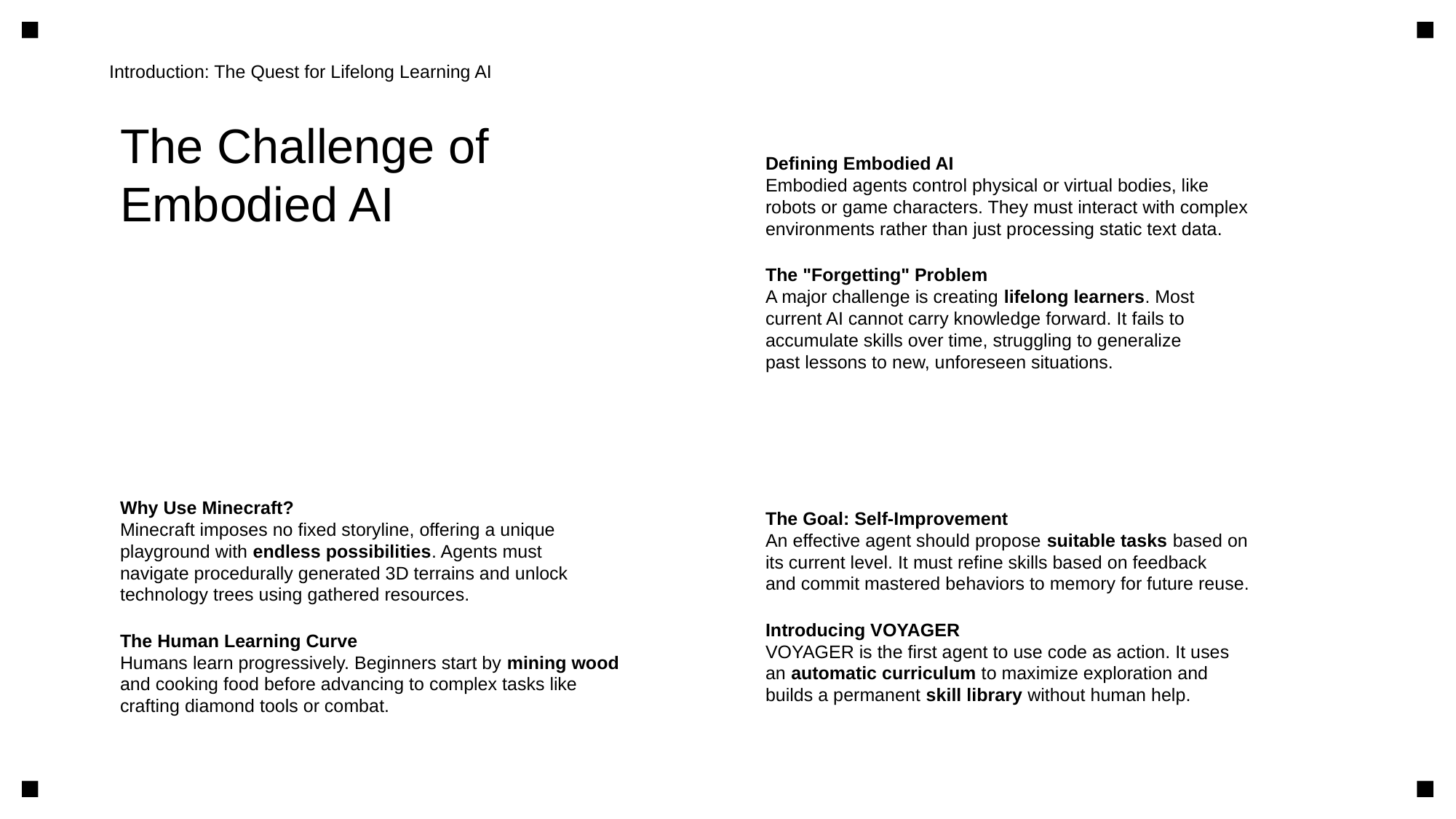

Introduction: The Quest for Lifelong Learning AI
The Challenge of
Embodied AI
Defining Embodied AI
Embodied agents control physical or virtual bodies, like
robots or game characters. They must interact with complex
environments rather than just processing static text data.
The "Forgetting" Problem
A major challenge is creating lifelong learners. Most
current AI cannot carry knowledge forward. It fails to
accumulate skills over time, struggling to generalize
past lessons to new, unforeseen situations.
Why Use Minecraft?
Minecraft imposes no fixed storyline, offering a unique
playground with endless possibilities. Agents must
navigate procedurally generated 3D terrains and unlock
technology trees using gathered resources.
The Human Learning Curve
Humans learn progressively. Beginners start by mining wood
and cooking food before advancing to complex tasks like
crafting diamond tools or combat.
The Goal: Self-Improvement
An effective agent should propose suitable tasks based on
its current level. It must refine skills based on feedback
and commit mastered behaviors to memory for future reuse.
Introducing VOYAGER
VOYAGER is the first agent to use code as action. It uses
an automatic curriculum to maximize exploration and
builds a permanent skill library without human help.